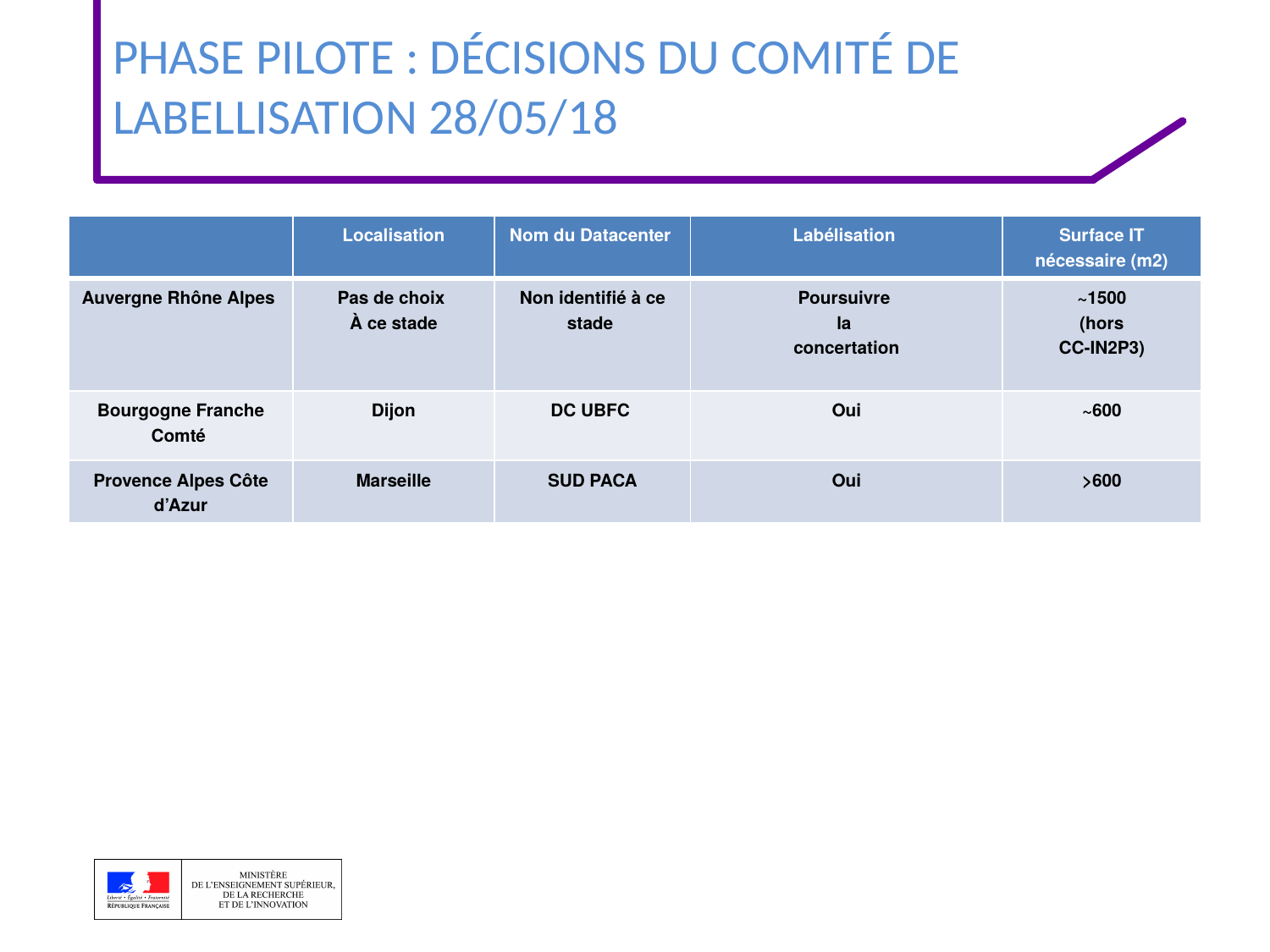

# Phase pilote : Décisions du Comité de labellisation 28/05/18
|  | Localisation | Nom du Datacenter | Labélisation | Surface IT nécessaire (m2) |
| --- | --- | --- | --- | --- |
| Auvergne Rhône Alpes | Pas de choix À ce stade | Non identifié à ce stade | Poursuivre la concertation | ~1500 (hors CC-IN2P3) |
| Bourgogne Franche Comté | Dijon | DC UBFC | Oui | ~600 |
| Provence Alpes Côte d’Azur | Marseille | SUD PACA | Oui | >600 |